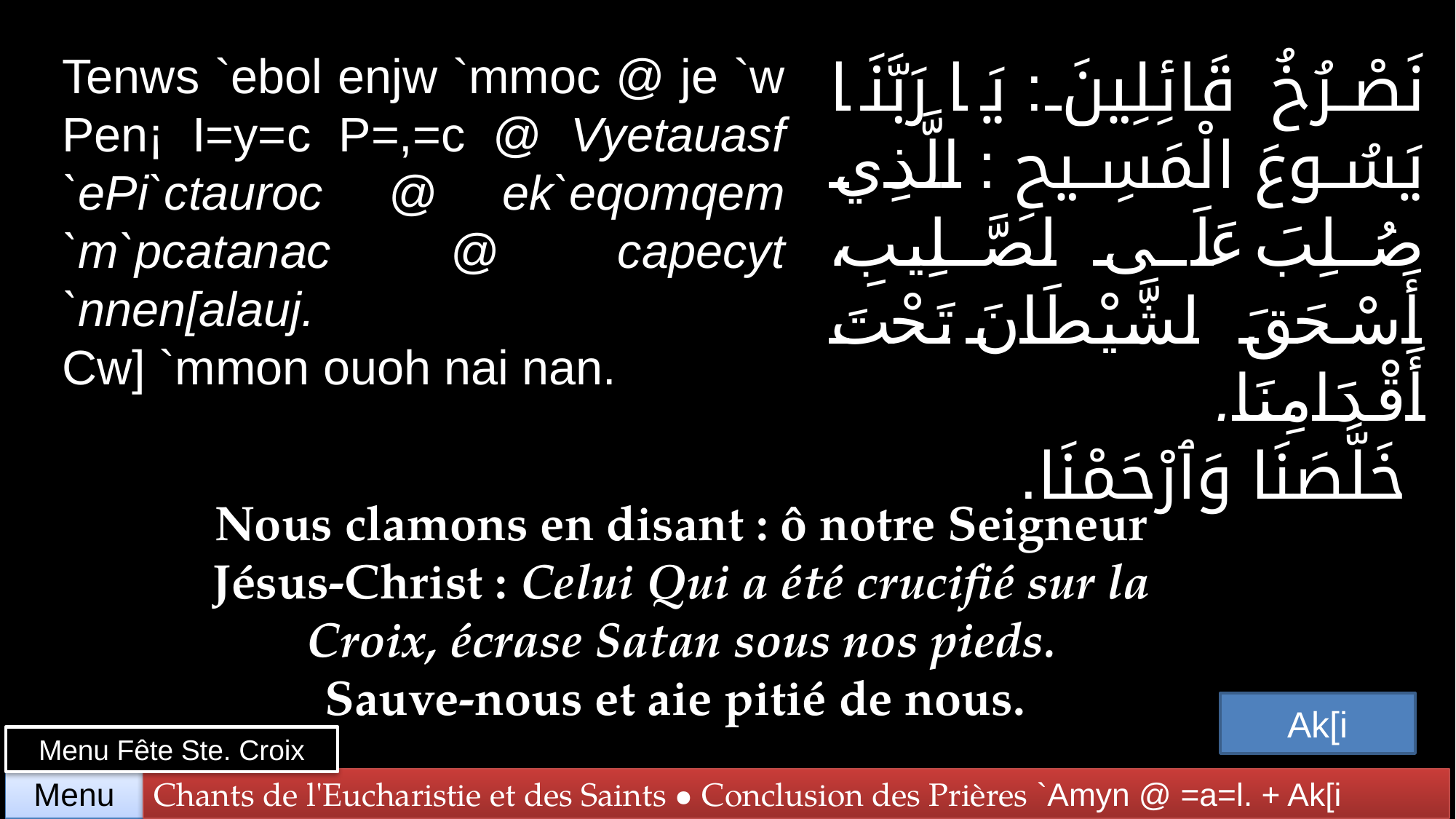

Tenws `ebol enjw `mmoc @ je `w Pen¡ I=y=c P=,=c @ Vyetauasf `ePi`ctauroc @ ek`eqomqem `m`pcatanac @ capecyt `nnen[alauj.
Cw] `mmon ouoh nai nan.
نَصْرُخُ قَائِلِينَ : يَا رَبَّنَا يَسُوعَ الْمَسِيحِ : الَّذِي صُلِبَ عَلَى ٱلصَّلِيبِ، أَسْحَقَ ٱلشَّيْطَانَ تَحْتَ أَقْدَامِنَا.
 خَلَّصَنَا وَٱرْحَمْنَا.
Nous clamons en disant : ô notre Seigneur Jésus-Christ : Celui Qui a été crucifié sur la Croix, écrase Satan sous nos pieds.
Sauve-nous et aie pitié de nous.
Ak[i
Menu Fête Ste. Croix
Chants de l'Eucharistie et des Saints • Conclusion des Prières `Amyn @ =a=l. + Ak[i
Menu